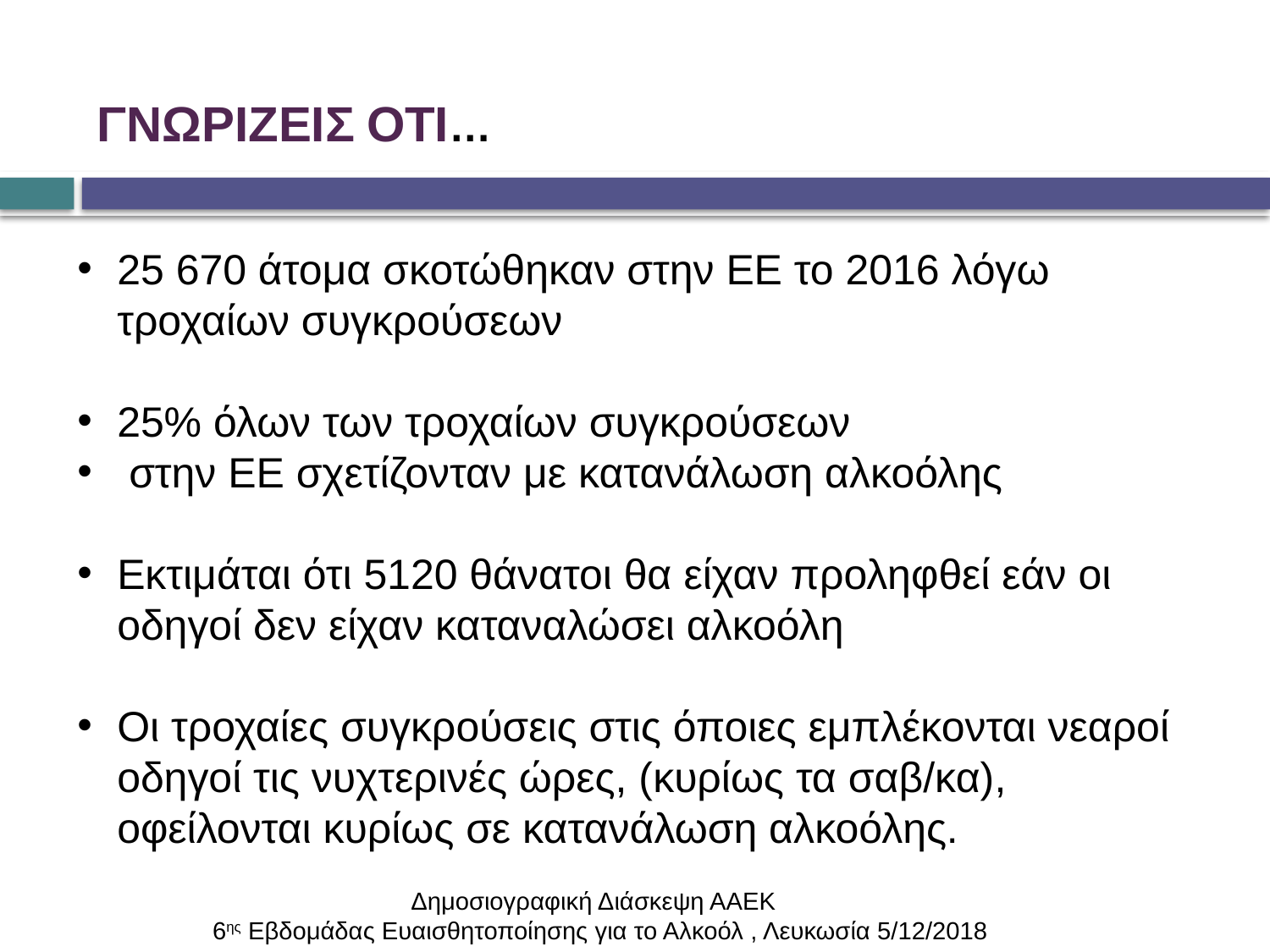

ΓΝΩΡΙΖΕΙΣ ΟΤΙ…
25 670 άτομα σκοτώθηκαν στην ΕΕ το 2016 λόγω τροχαίων συγκρούσεων

25% όλων των τροχαίων συγκρούσεων
 στην ΕΕ σχετίζονταν με κατανάλωση αλκοόλης

Εκτιμάται ότι 5120 θάνατοι θα είχαν προληφθεί εάν οι οδηγοί δεν είχαν καταναλώσει αλκοόλη

Οι τροχαίες συγκρούσεις στις όποιες εμπλέκονται νεαροί οδηγοί τις νυχτερινές ώρες, (κυρίως τα σαβ/κα), οφείλονται κυρίως σε κατανάλωση αλκοόλης.
Δημοσιογραφική Διάσκεψη ΑΑΕΚ
6ης Εβδομάδας Ευαισθητοποίησης για το Αλκοόλ , Λευκωσία 5/12/2018